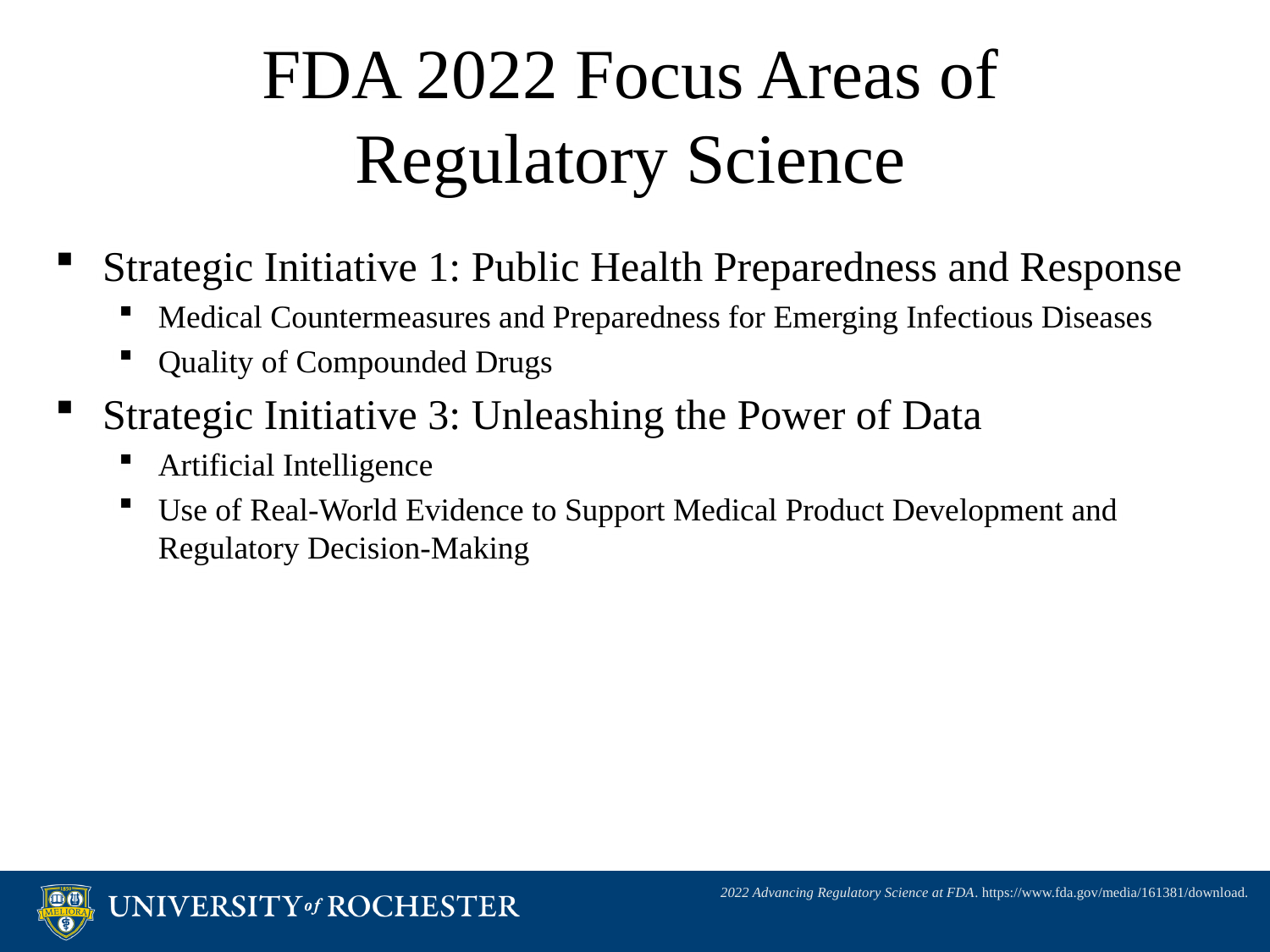

# FDA 2022 Focus Areas of Regulatory Science
Strategic Initiative 1: Public Health Preparedness and Response
Medical Countermeasures and Preparedness for Emerging Infectious Diseases
Quality of Compounded Drugs
Strategic Initiative 3: Unleashing the Power of Data
Artificial Intelligence
Use of Real-World Evidence to Support Medical Product Development and Regulatory Decision-Making

2022 Advancing Regulatory Science at FDA. https://www.fda.gov/media/161381/download.